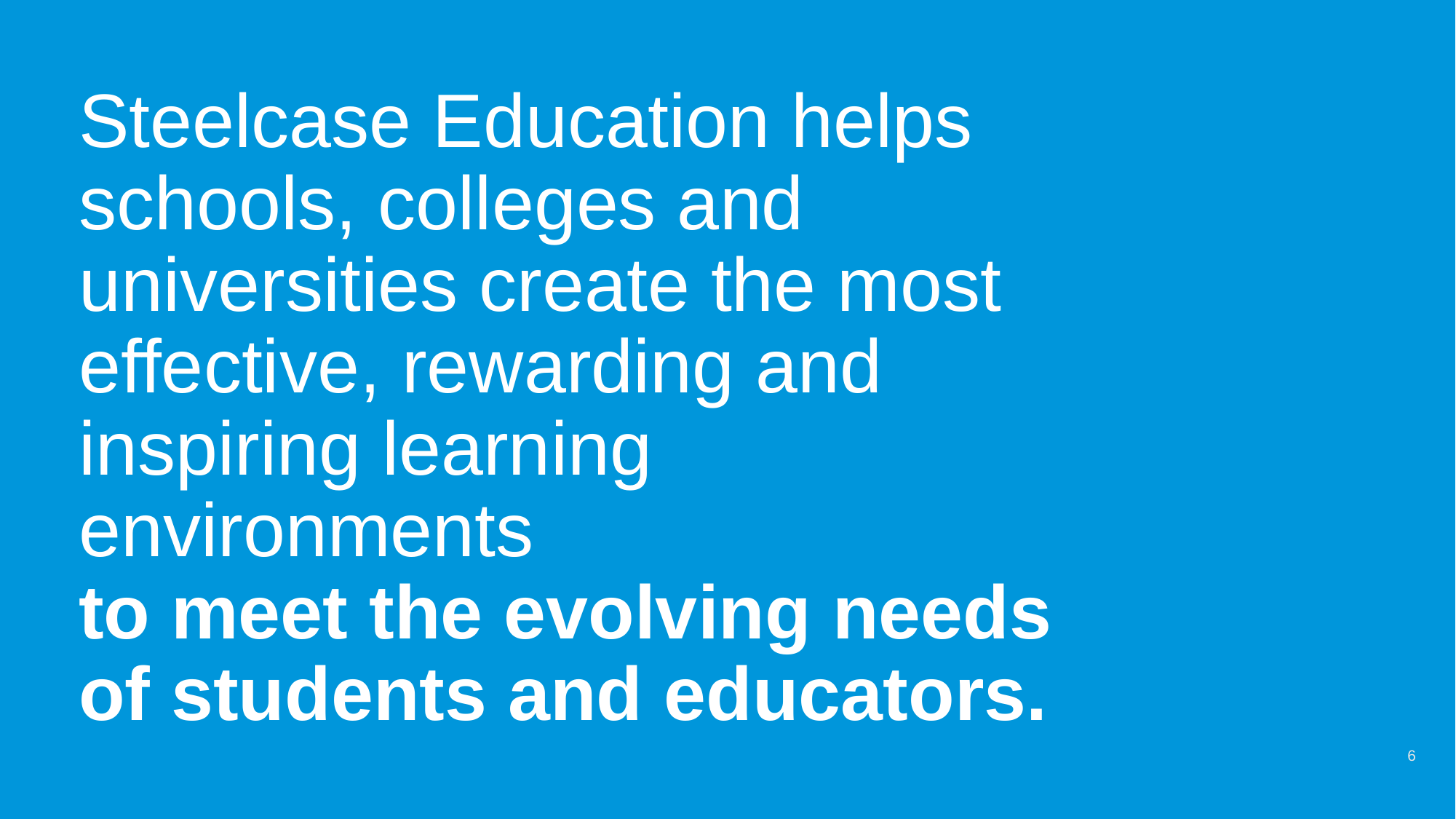

# Steelcase Education helps schools, colleges and universities create the most effective, rewarding and inspiring learning environments to meet the evolving needs of students and educators.
6